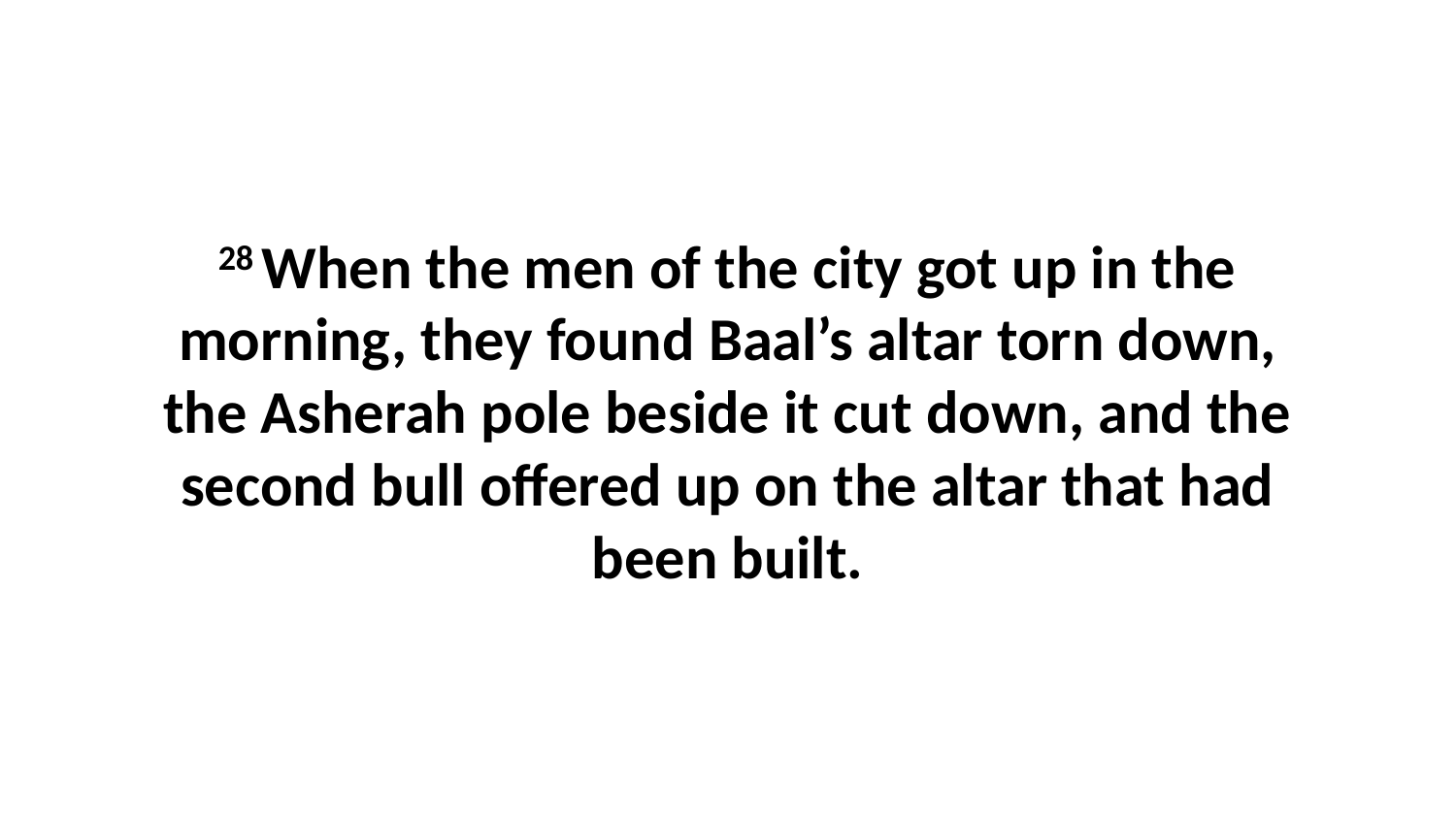

28 When the men of the city got up in the morning, they found Baal’s altar torn down, the Asherah pole beside it cut down, and the second bull offered up on the altar that had been built.